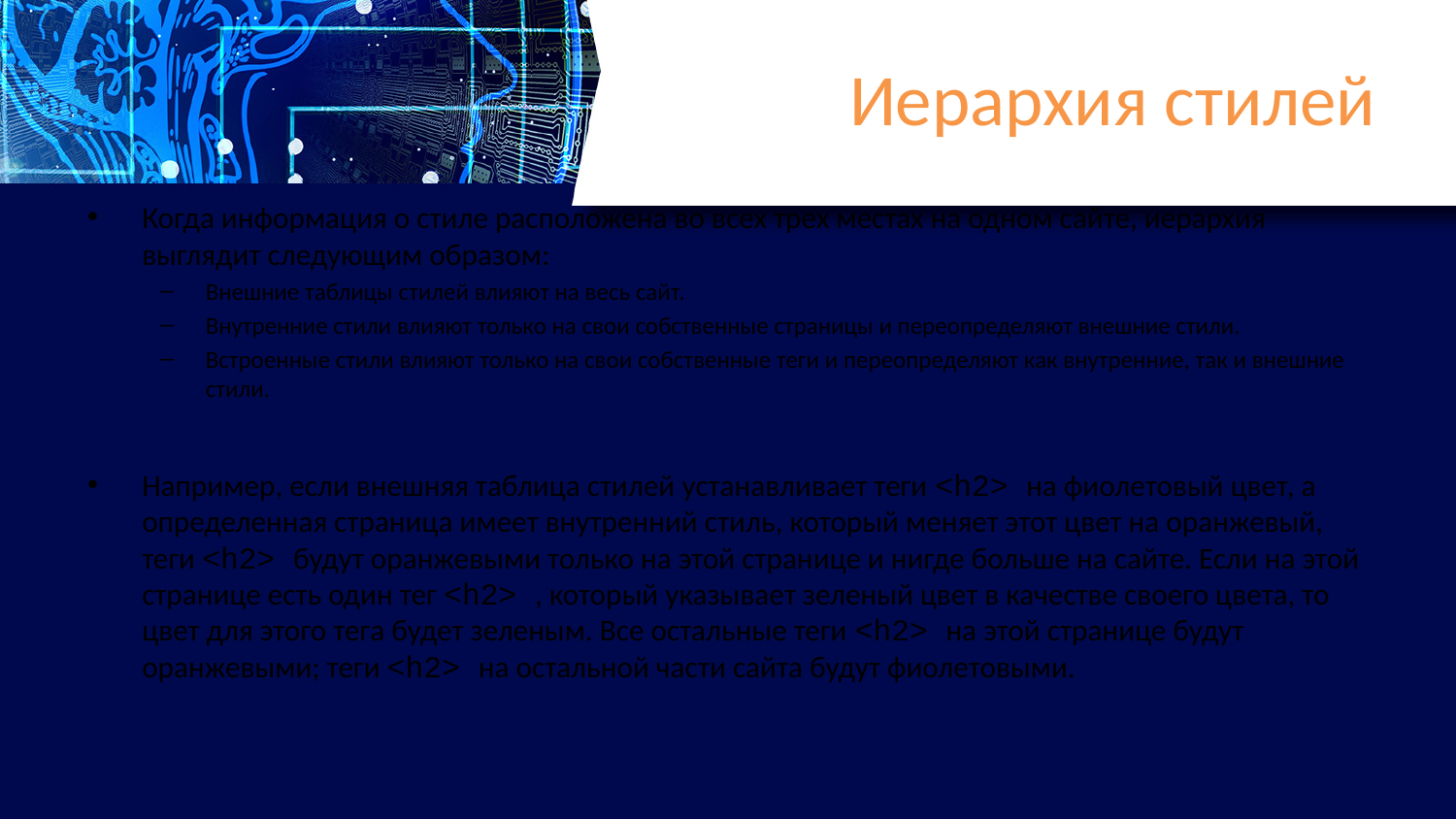

# Иерархия стилей
Когда информация о стиле расположена во всех трех местах на одном сайте, иерархия выглядит следующим образом:
Внешние таблицы стилей влияют на весь сайт.
Внутренние стили влияют только на свои собственные страницы и переопределяют внешние стили.
Встроенные стили влияют только на свои собственные теги и переопределяют как внутренние, так и внешние стили.

Например, если внешняя таблица стилей устанавливает теги <h2> на фиолетовый цвет, а определенная страница имеет внутренний стиль, который меняет этот цвет на оранжевый, теги <h2> будут оранжевыми только на этой странице и нигде больше на сайте. Если на этой странице есть один тег <h2> , который указывает зеленый цвет в качестве своего цвета, то цвет для этого тега будет зеленым. Все остальные теги <h2> на этой странице будут оранжевыми; теги <h2> на остальной части сайта будут фиолетовыми.